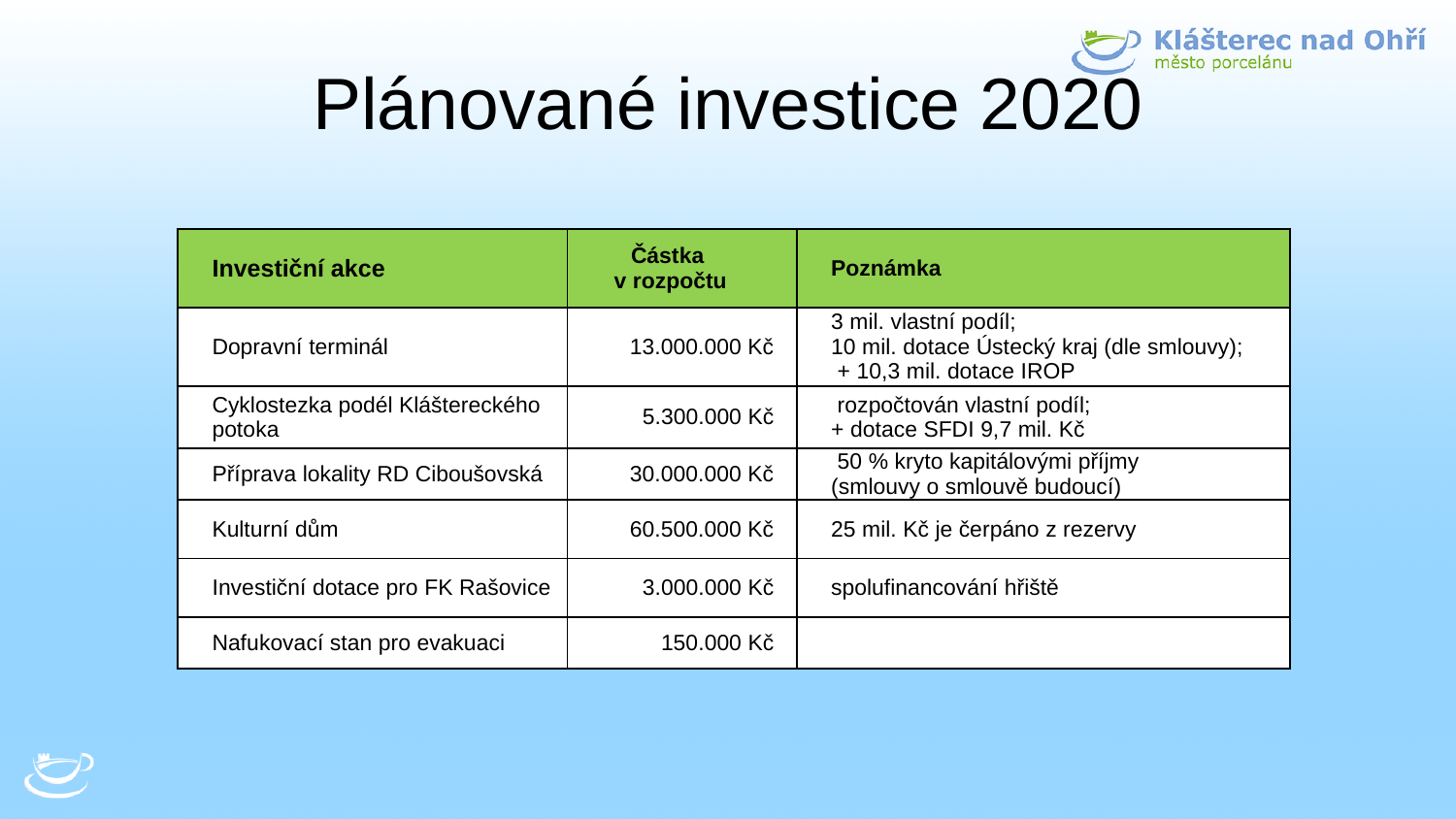

# Plánované investice 2020
|  | Investiční akce | Částka v rozpočtu |  |  | Poznámka |
| --- | --- | --- | --- | --- | --- |
|  | Dopravní terminál | 13.000.000 Kč |  |  | 3 mil. vlastní podíl; 10 mil. dotace Ústecký kraj (dle smlouvy); + 10,3 mil. dotace IROP |
|  | Cyklostezka podél Kláštereckého potoka | 5.300.000 Kč |  |  | rozpočtován vlastní podíl; + dotace SFDI 9,7 mil. Kč |
|  | Příprava lokality RD Ciboušovská | 30.000.000 Kč |  |  | 50 % kryto kapitálovými příjmy (smlouvy o smlouvě budoucí) |
|  | Kulturní dům | 60.500.000 Kč |  |  | 25 mil. Kč je čerpáno z rezervy |
|  | Investiční dotace pro FK Rašovice | 3.000.000 Kč |  |  | spolufinancování hřiště |
|  | Nafukovací stan pro evakuaci | 150.000 Kč |  |  |  |